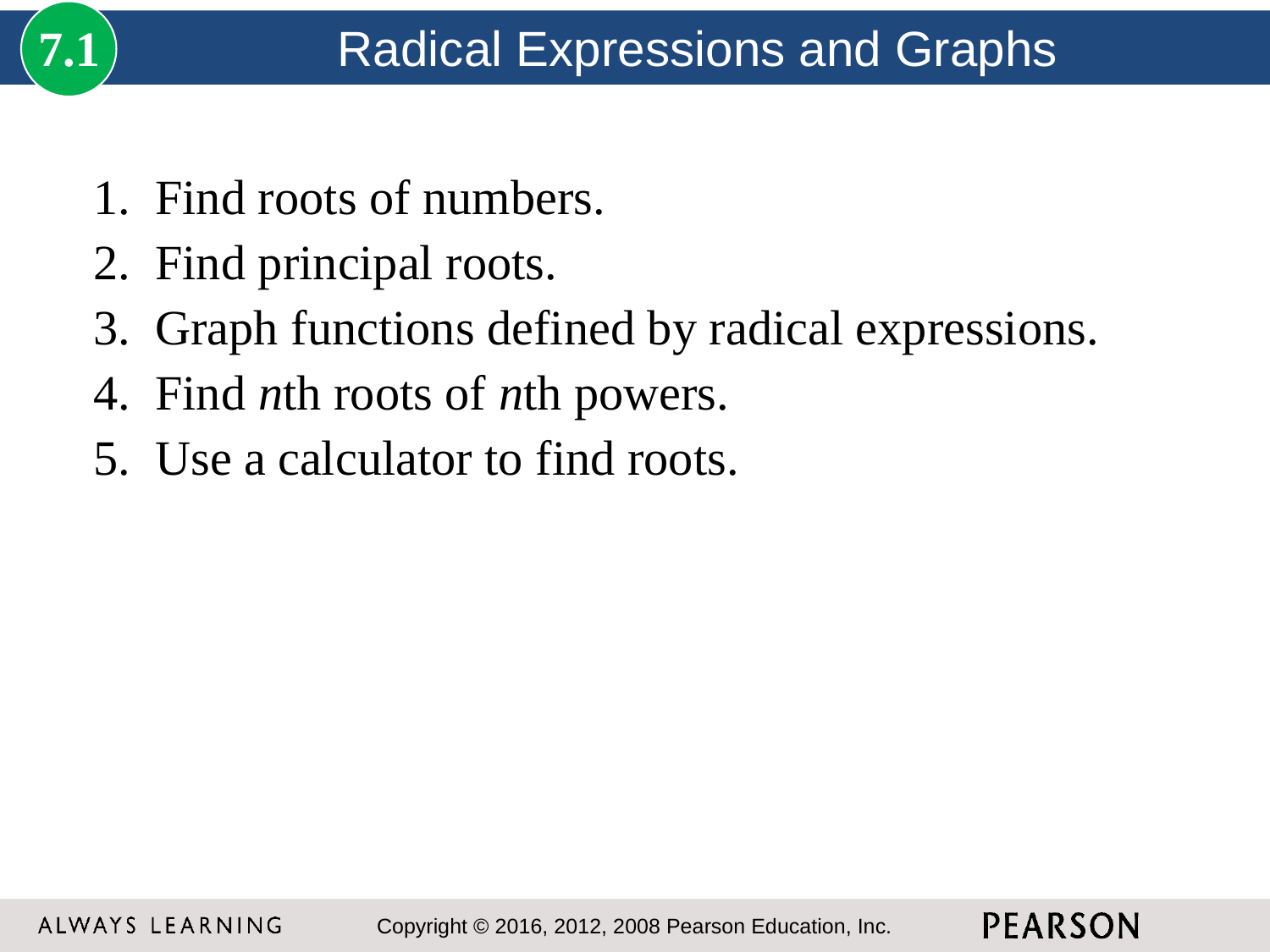

7.1
# Radical Expressions and Graphs
1.  Find roots of numbers.
2.  Find principal roots.
3.  Graph functions defined by radical expressions.
4.  Find nth roots of nth powers.
5.  Use a calculator to find roots.
2